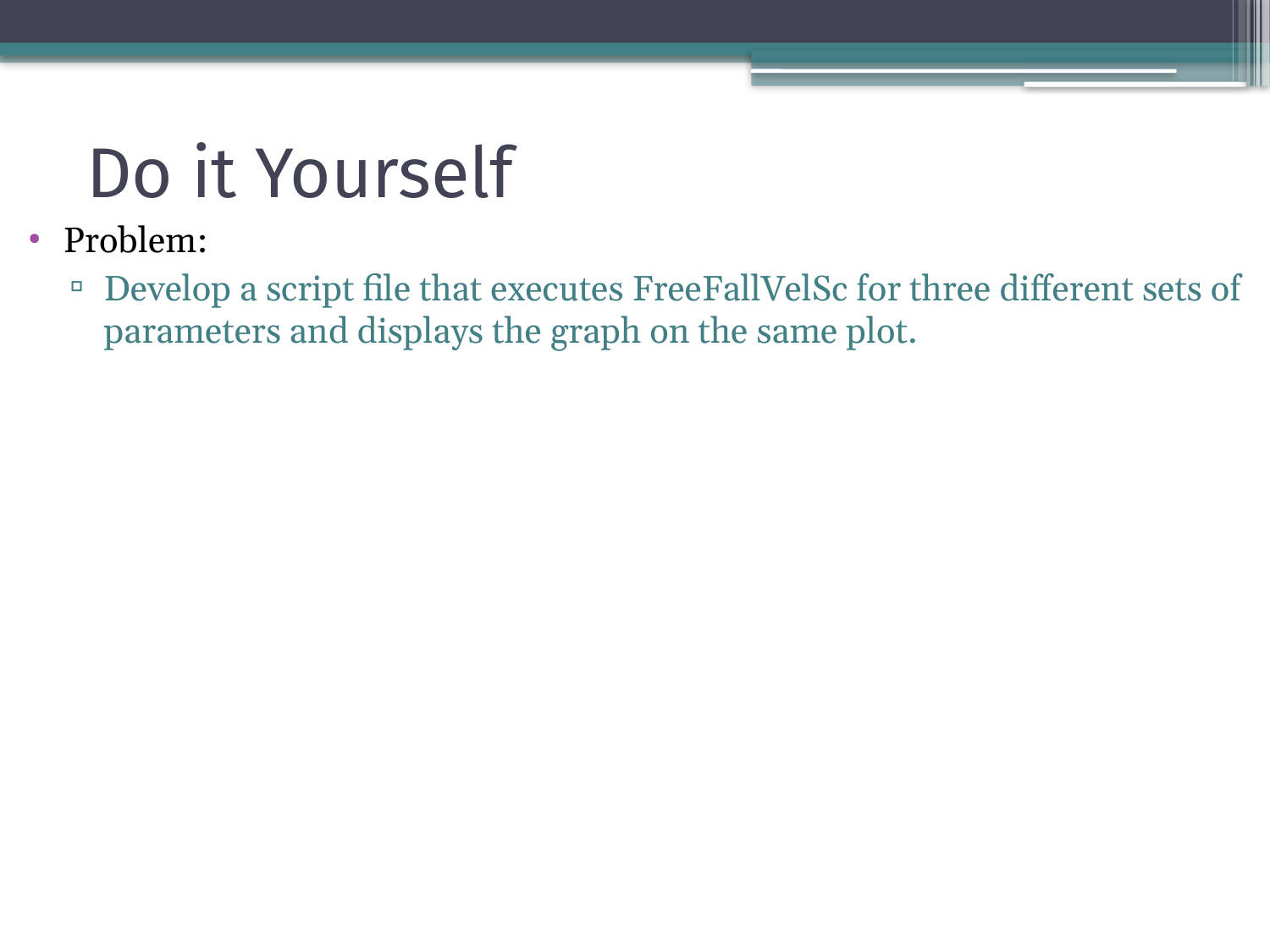

# Do it Yourself
Problem:
Develop a script file that executes FreeFallVelSc for three different sets of parameters and displays the graph on the same plot.